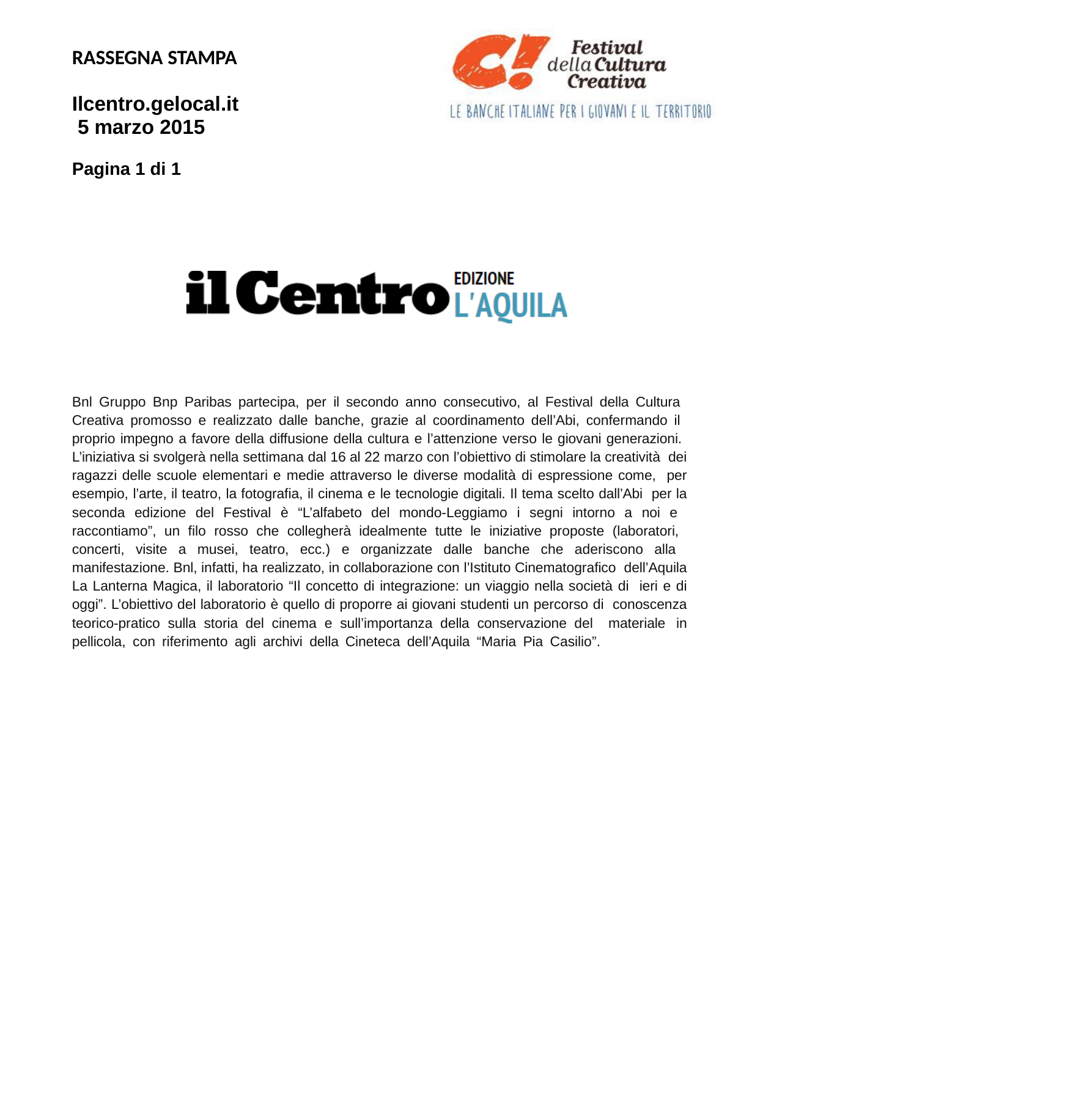

RASSEGNA STAMPA

Ilcentro.gelocal.it  5 marzo 2015
Pagina 1 di 1

Bnl Gruppo Bnp Paribas partecipa, per il secondo anno consecutivo, al Festival della Cultura  Creativa promosso e realizzato dalle banche, grazie al coordinamento dell’Abi, confermando il  proprio impegno a favore della diffusione della cultura e l’attenzione verso le giovani generazioni.  L’iniziativa si svolgerà nella settimana dal 16 al 22 marzo con l’obiettivo di stimolare la creatività  dei ragazzi delle scuole elementari e medie attraverso le diverse modalità di espressione come,  per esempio, l’arte, il teatro, la fotografia, il cinema e le tecnologie digitali. Il tema scelto dall’Abi  per la seconda edizione del Festival è “L’alfabeto del mondo-Leggiamo i segni intorno a noi e  raccontiamo”, un filo rosso che collegherà idealmente tutte le iniziative proposte (laboratori,  concerti, visite a musei, teatro, ecc.) e organizzate dalle banche che aderiscono alla  manifestazione. Bnl, infatti, ha realizzato, in collaborazione con l’Istituto Cinematografico  dell’Aquila La Lanterna Magica, il laboratorio “Il concetto di integrazione: un viaggio nella società di  ieri e di oggi”. L’obiettivo del laboratorio è quello di proporre ai giovani studenti un percorso di  conoscenza teorico-pratico sulla storia del cinema e sull’importanza della conservazione del  materiale in pellicola, con riferimento agli archivi della Cineteca dell’Aquila “Maria Pia Casilio”.